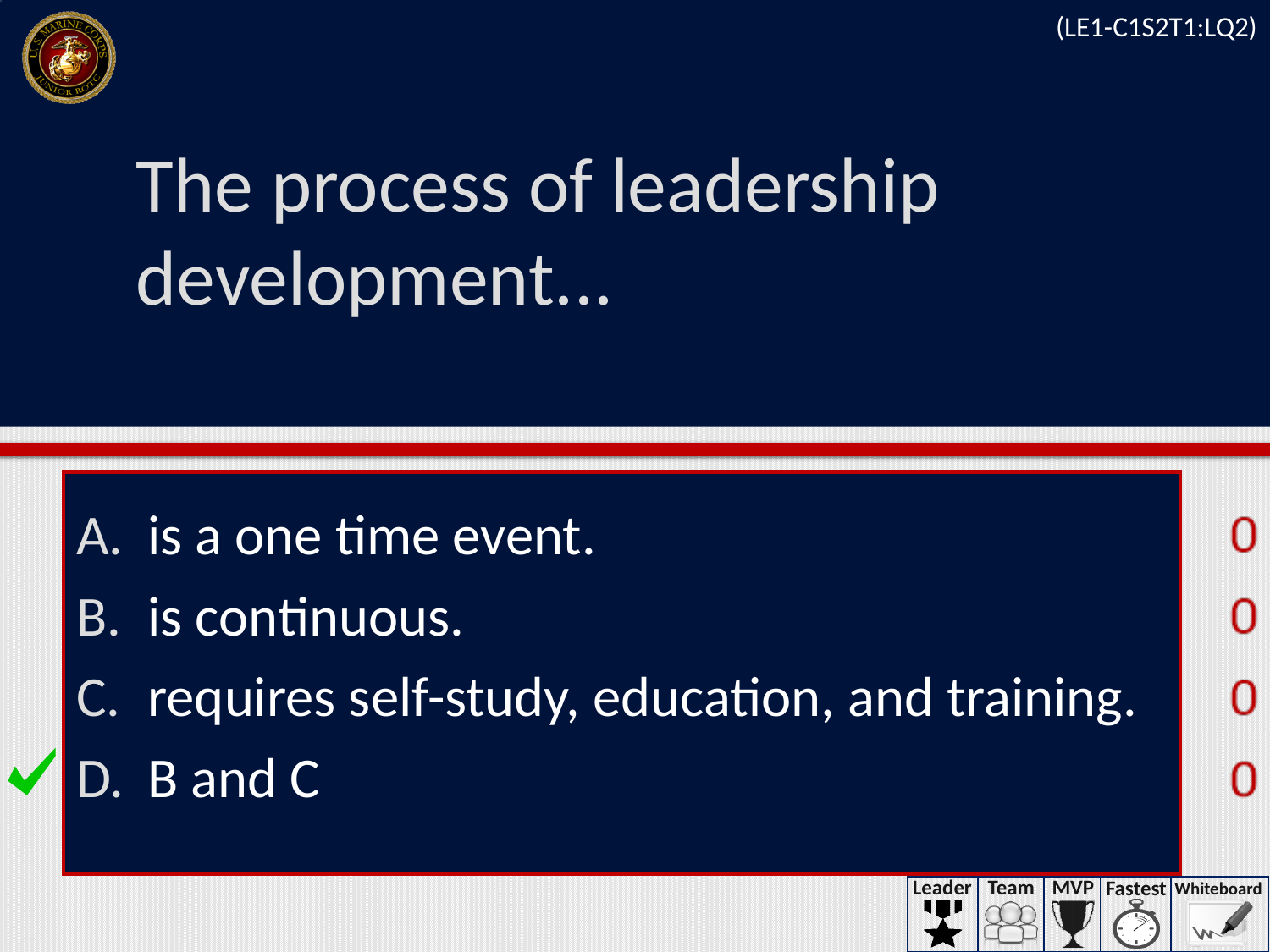

(LE1-C1S2T1:LQ2)
# The process of leadership development...

is a one time event.
is continuous.
requires self-study, education, and training.
B and C